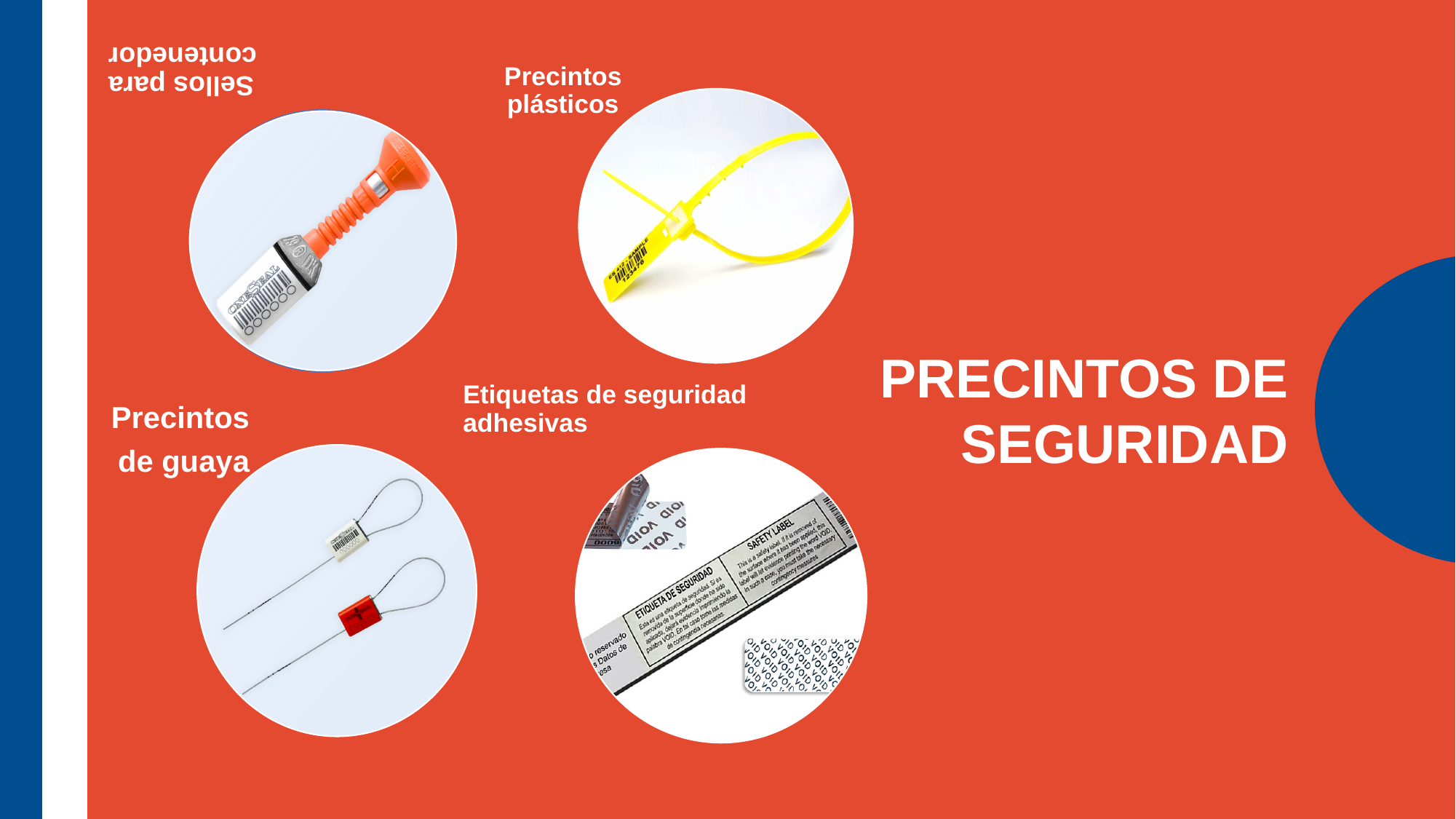

Precintos plásticos
Sellos para contenedor

Etiquetas de seguridad adhesivas
Precintos
 de guaya
PRECINTOS DE SEGURIDAD